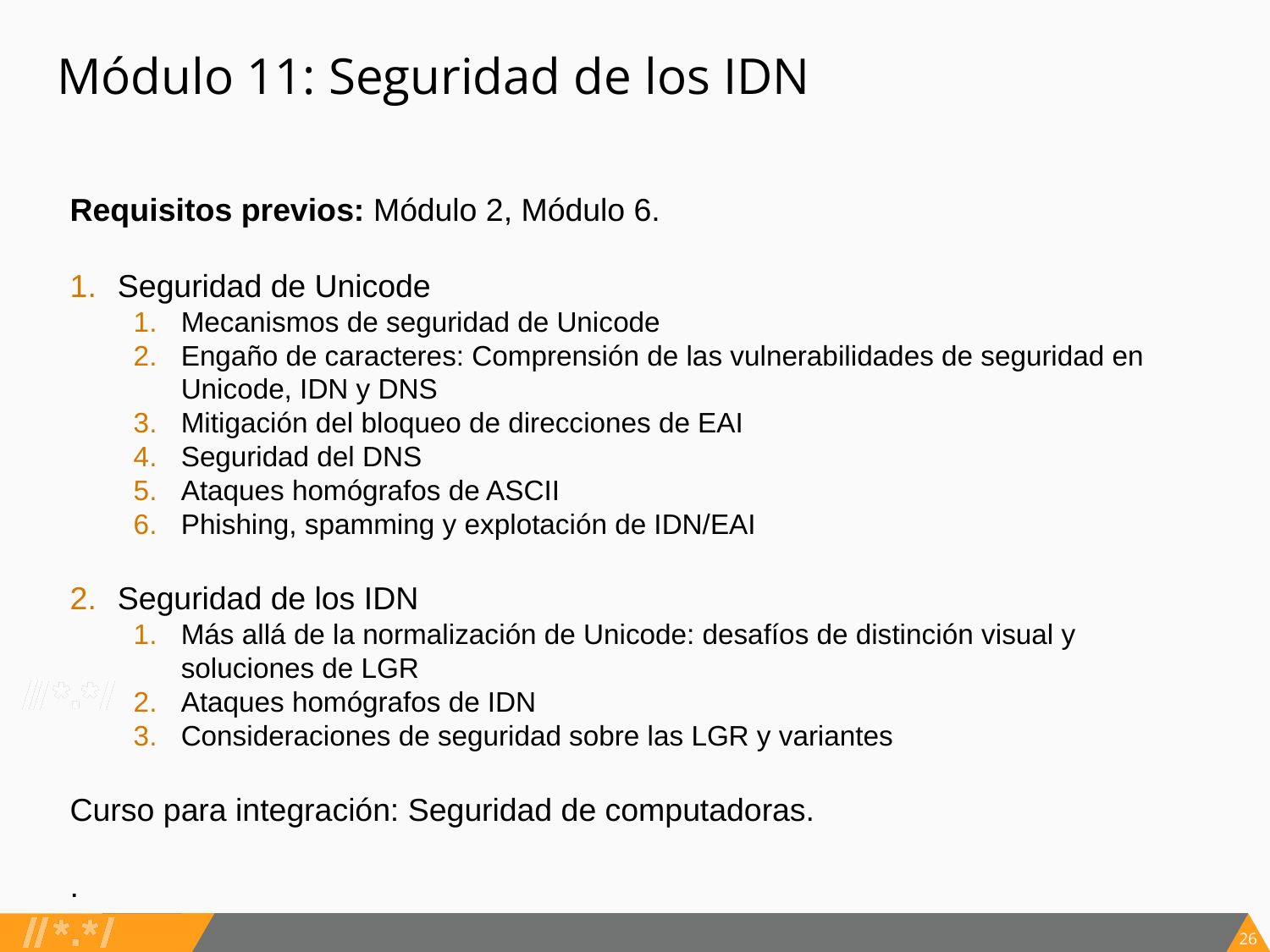

# Módulo 11: Seguridad de los IDN
Requisitos previos: Módulo 2, Módulo 6.

Seguridad de Unicode
Mecanismos de seguridad de Unicode
Engaño de caracteres: Comprensión de las vulnerabilidades de seguridad en Unicode, IDN y DNS
Mitigación del bloqueo de direcciones de EAI
Seguridad del DNS
Ataques homógrafos de ASCII
Phishing, spamming y explotación de IDN/EAI

Seguridad de los IDN
Más allá de la normalización de Unicode: desafíos de distinción visual y soluciones de LGR
Ataques homógrafos de IDN
Consideraciones de seguridad sobre las LGR y variantes

Curso para integración: Seguridad de computadoras.

.